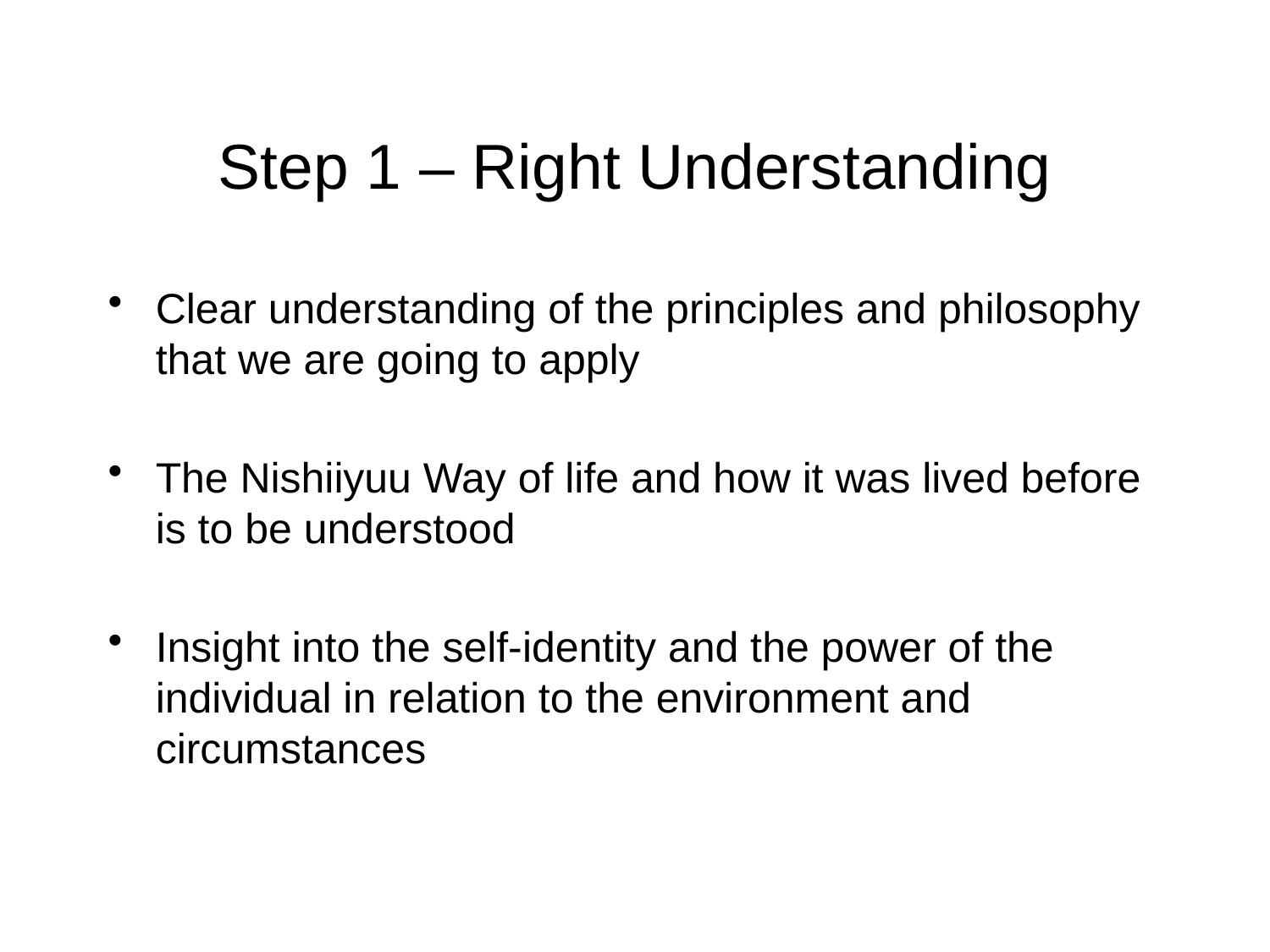

# Step 1 – Right Understanding
Clear understanding of the principles and philosophy that we are going to apply

The Nishiiyuu Way of life and how it was lived before is to be understood

Insight into the self-identity and the power of the individual in relation to the environment and circumstances